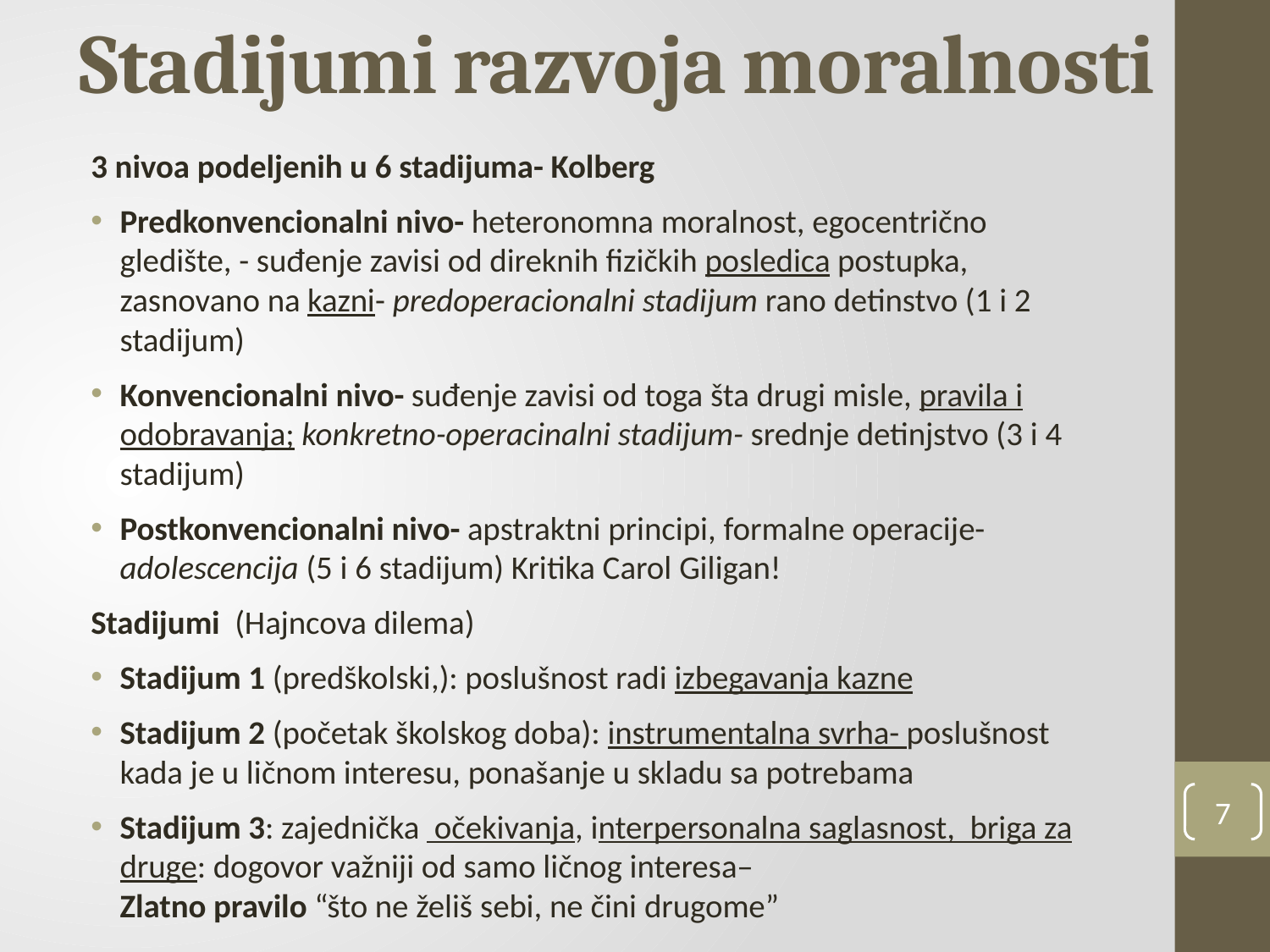

# Stadijumi razvoja moralnosti
3 nivoa podeljenih u 6 stadijuma- Kolberg
Predkonvencionalni nivo- heteronomna moralnost, egocentrično gledište, - suđenje zavisi od direknih fizičkih posledica postupka, zasnovano na kazni- predoperacionalni stadijum rano detinstvo (1 i 2 stadijum)
Konvencionalni nivo- suđenje zavisi od toga šta drugi misle, pravila i odobravanja; konkretno-operacinalni stadijum- srednje detinjstvo (3 i 4 stadijum)
Postkonvencionalni nivo- apstraktni principi, formalne operacije- adolescencija (5 i 6 stadijum) Kritika Carol Giligan!
Stadijumi  (Hajncova dilema)
Stadijum 1 (predškolski,): poslušnost radi izbegavanja kazne
Stadijum 2 (početak školskog doba): instrumentalna svrha- poslušnost kada je u ličnom interesu, ponašanje u skladu sa potrebama
Stadijum 3: zajednička  očekivanja, interpersonalna saglasnost,  briga za druge: dogovor važniji od samo ličnog interesa–
Zlatno pravilo “što ne želiš sebi, ne čini drugome”

7